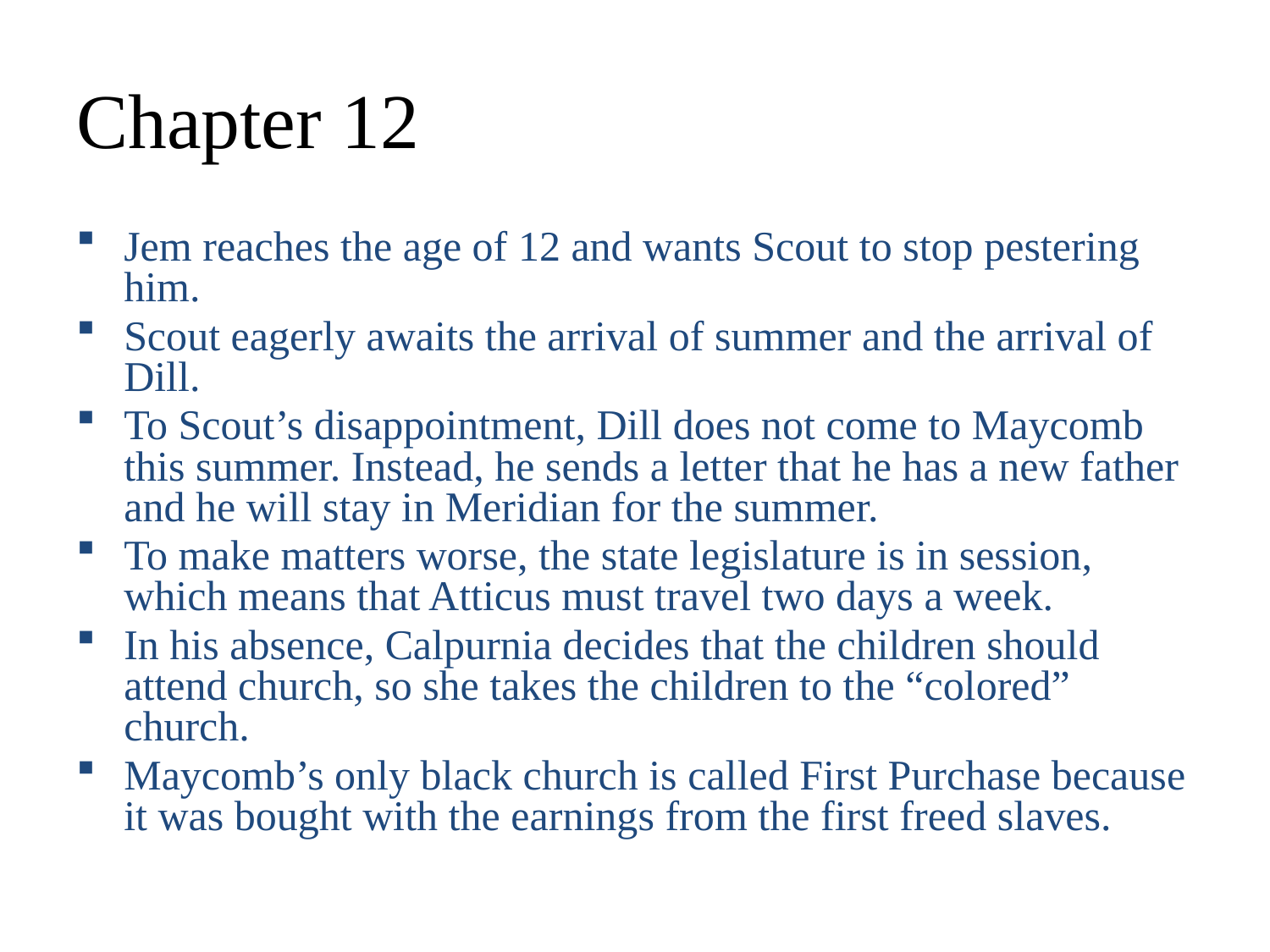

# Chapter 12
Jem reaches the age of 12 and wants Scout to stop pestering him.
Scout eagerly awaits the arrival of summer and the arrival of Dill.
To Scout’s disappointment, Dill does not come to Maycomb this summer. Instead, he sends a letter that he has a new father and he will stay in Meridian for the summer.
To make matters worse, the state legislature is in session, which means that Atticus must travel two days a week.
In his absence, Calpurnia decides that the children should attend church, so she takes the children to the “colored” church.
Maycomb’s only black church is called First Purchase because it was bought with the earnings from the first freed slaves.